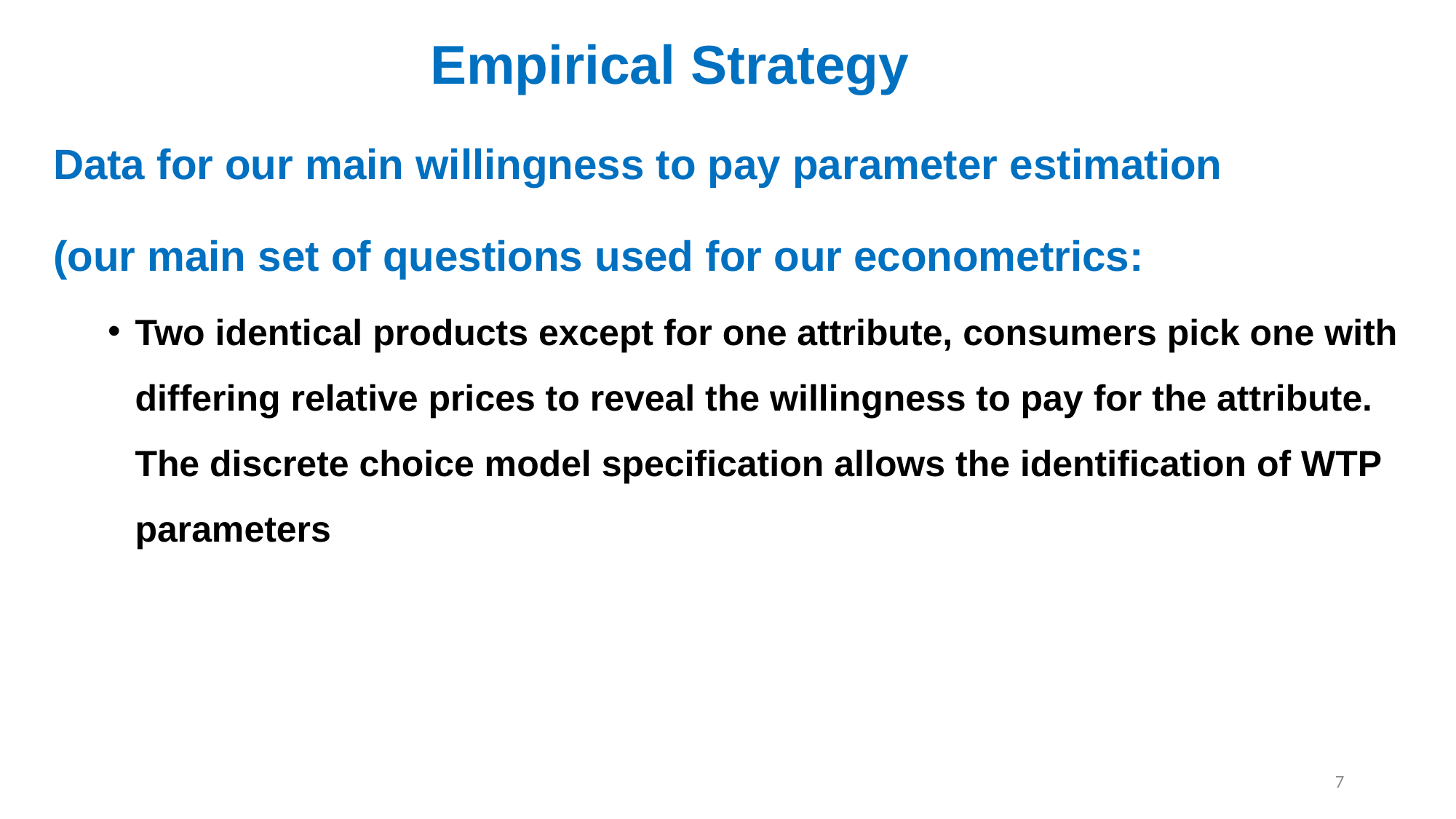

# Empirical Strategy
Data for our main willingness to pay parameter estimation
(our main set of questions used for our econometrics:
Two identical products except for one attribute, consumers pick one with differing relative prices to reveal the willingness to pay for the attribute. The discrete choice model specification allows the identification of WTP parameters

7